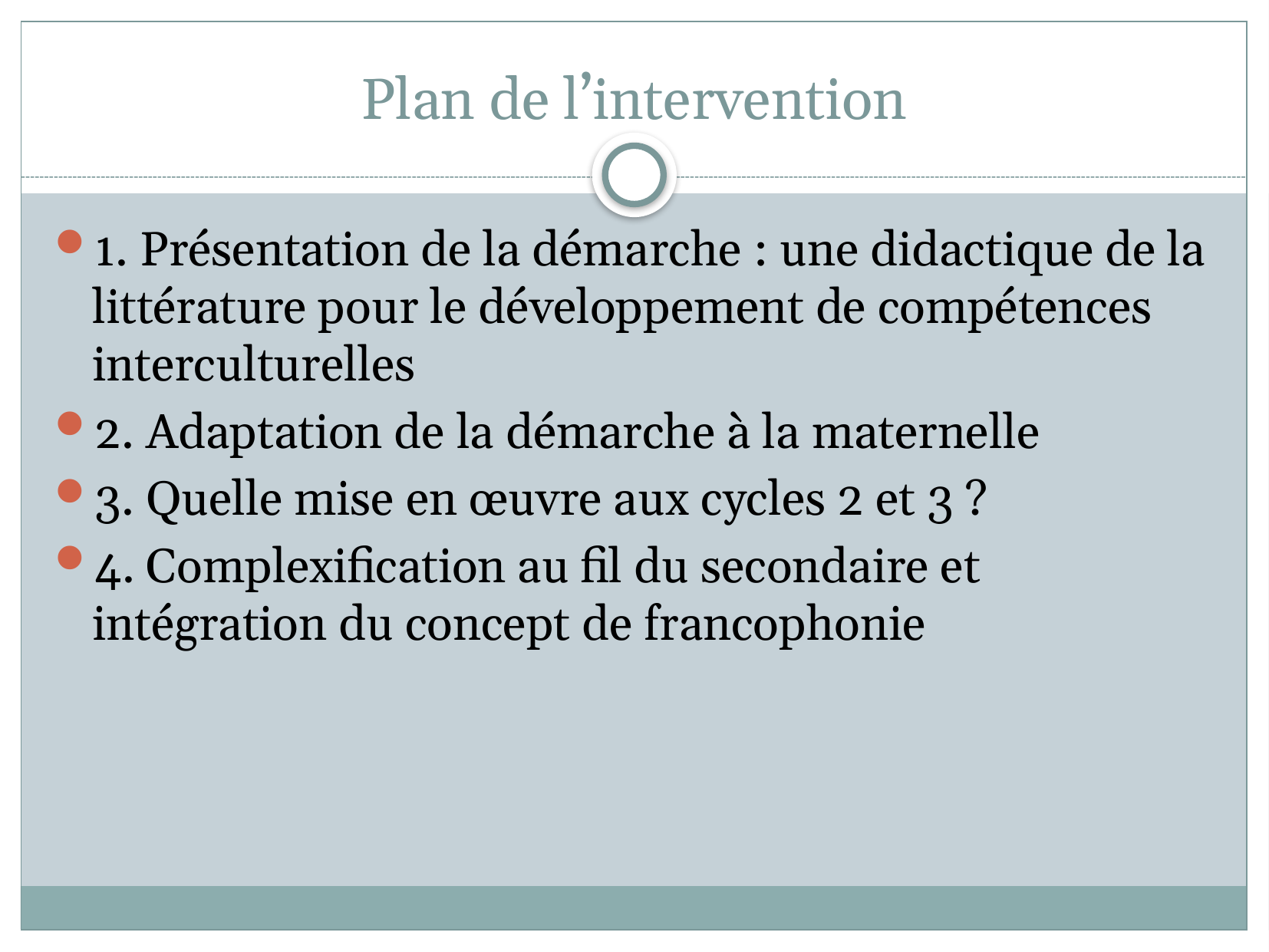

# Plan de l’intervention
1. Présentation de la démarche : une didactique de la littérature pour le développement de compétences interculturelles
2. Adaptation de la démarche à la maternelle
3. Quelle mise en œuvre aux cycles 2 et 3 ?
4. Complexification au fil du secondaire et intégration du concept de francophonie